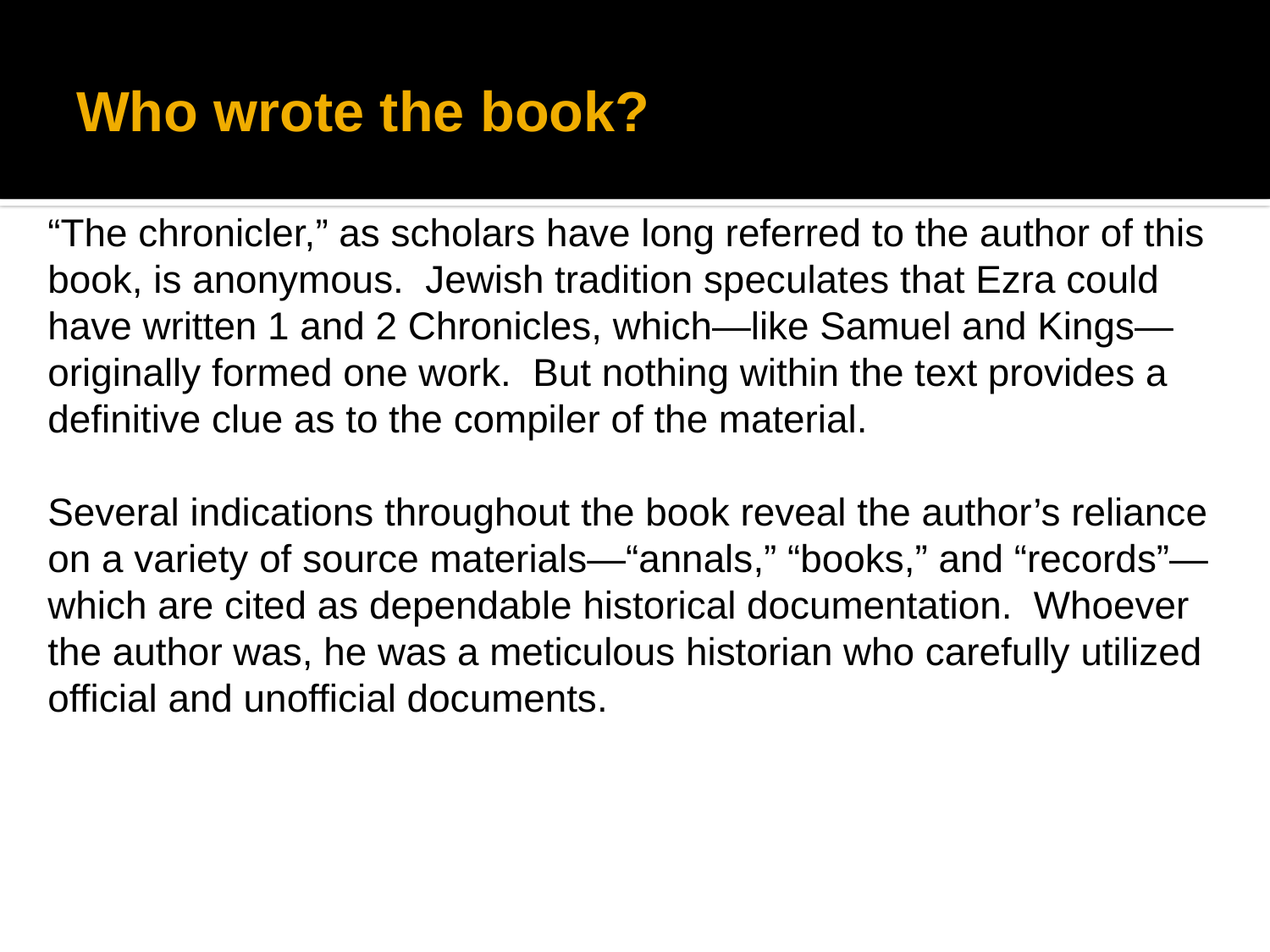

# Who wrote the book?
“The chronicler,” as scholars have long referred to the author of this book, is anonymous.  Jewish tradition speculates that Ezra could have written 1 and 2 Chronicles, which—like Samuel and Kings—originally formed one work.  But nothing within the text provides a definitive clue as to the compiler of the material.

Several indications throughout the book reveal the author’s reliance on a variety of source materials—“annals,” “books,” and “records”—which are cited as dependable historical documentation.  Whoever the author was, he was a meticulous historian who carefully utilized official and unofficial documents.